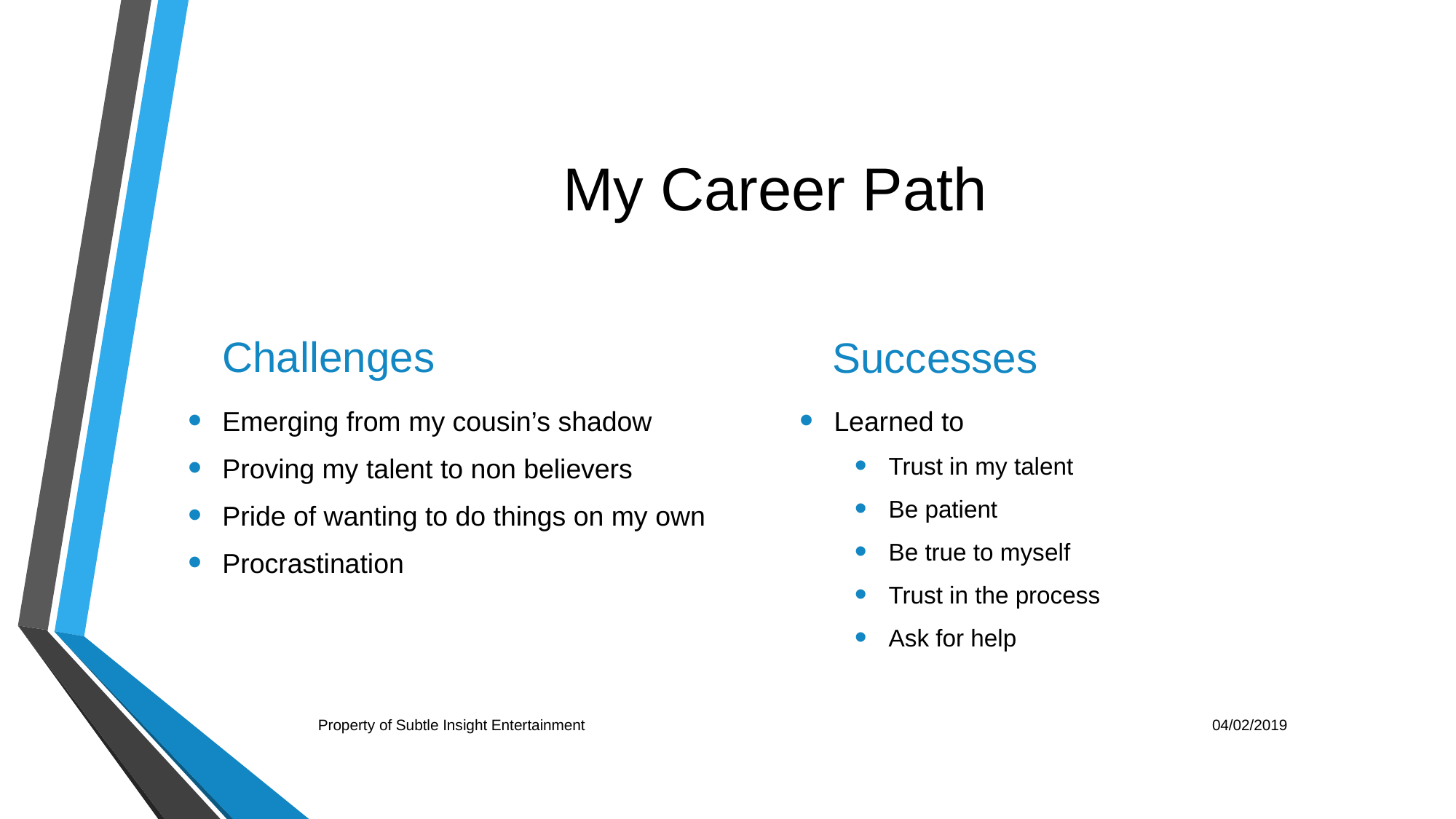

# My Career Path
Challenges
Successes
Emerging from my cousin’s shadow
Proving my talent to non believers
Pride of wanting to do things on my own
Procrastination

Learned to
Trust in my talent
Be patient
Be true to myself
Trust in the process
Ask for help

Property of Subtle Insight Entertainment
04/02/2019